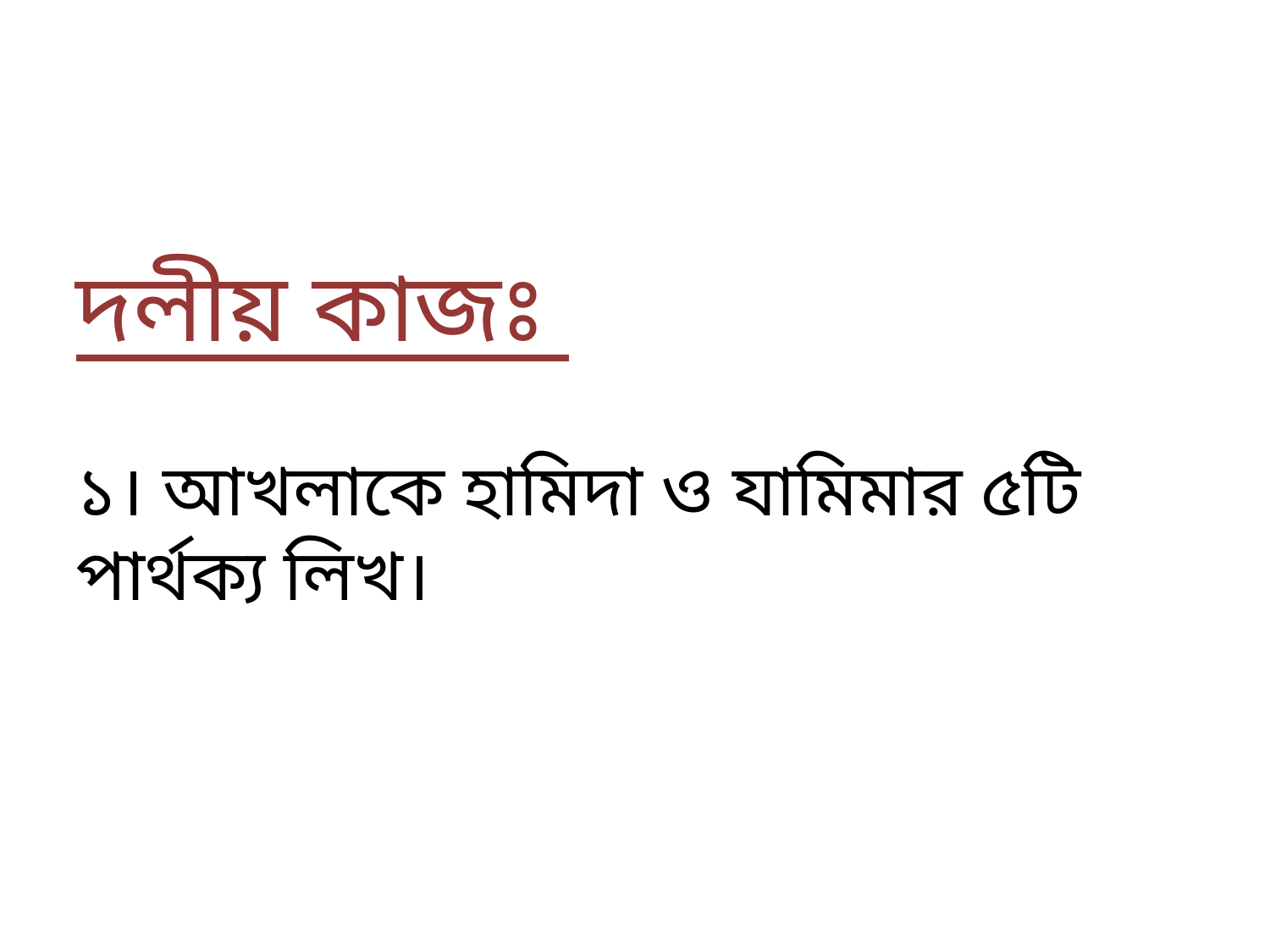

দলীয় কাজঃ

১। আখলাকে হামিদা ও যামিমার ৫টি পার্থক্য লিখ।